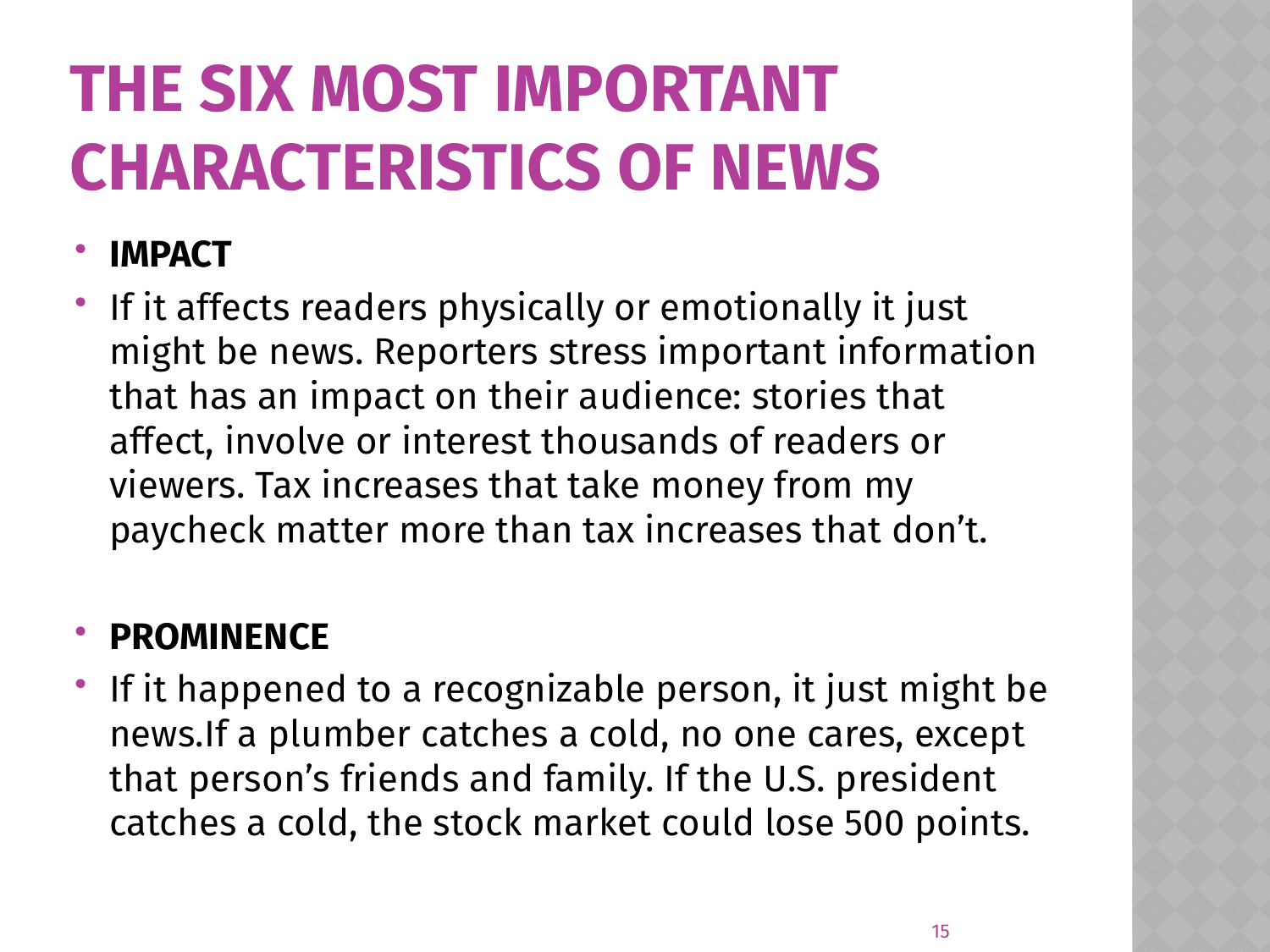

# THE SIX MOST IMPORTANT CHARACTERISTICS OF NEWS
IMPACT
If it affects readers physically or emotionally it just might be news. Reporters stress important information that has an impact on their audience: stories that affect, involve or interest thousands of readers or viewers. Tax increases that take money from my paycheck matter more than tax increases that don’t.

PROMINENCE
If it happened to a recognizable person, it just might be news.If a plumber catches a cold, no one cares, except that person’s friends and family. If the U.S. president catches a cold, the stock market could lose 500 points.

15